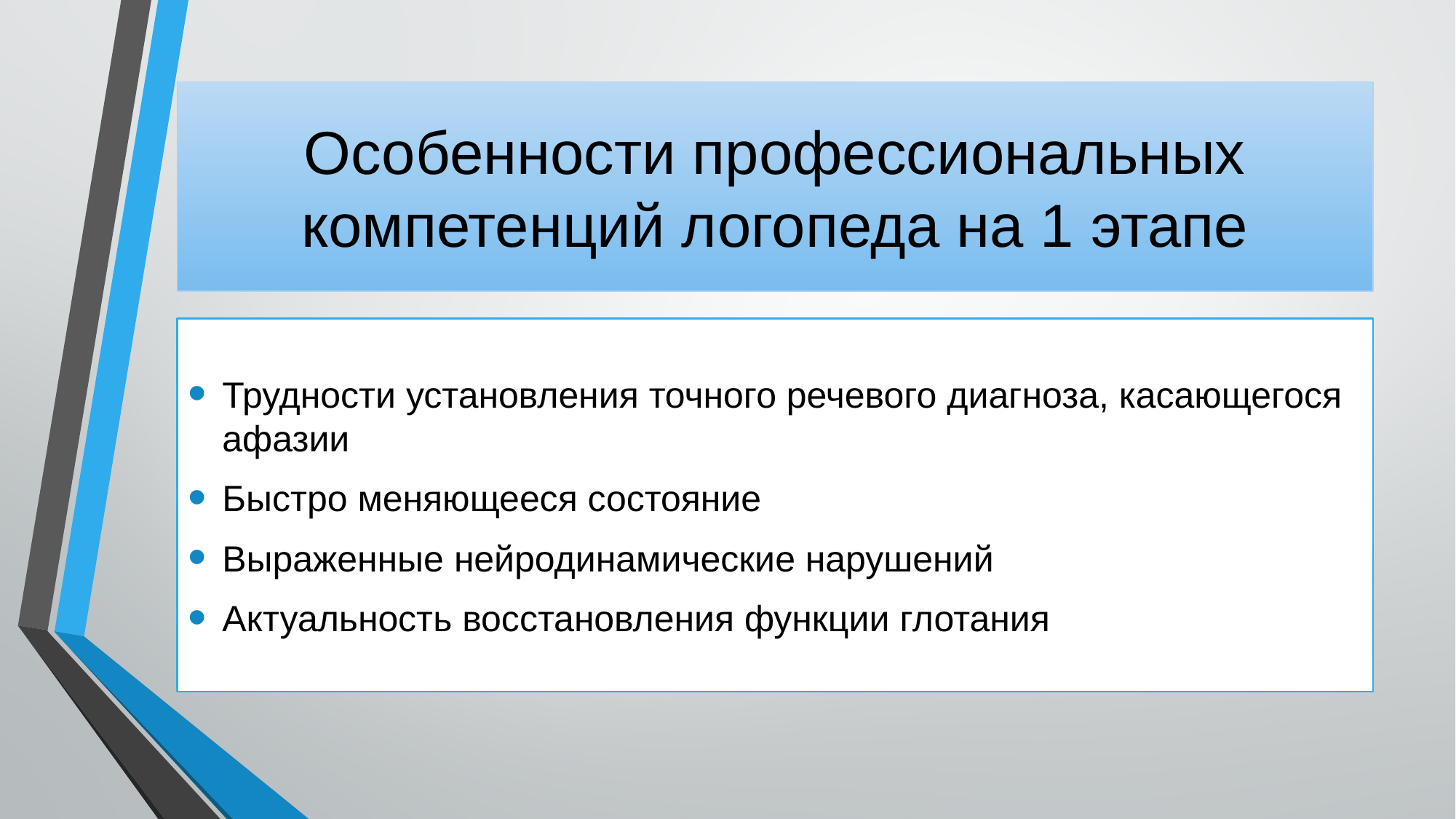

# Особенности профессиональных компетенций логопеда на 1 этапе
Трудности установления точного речевого диагноза, касающегося афазии
Быстро меняющееся состояние
Выраженные нейродинамические нарушений
Актуальность восстановления функции глотания